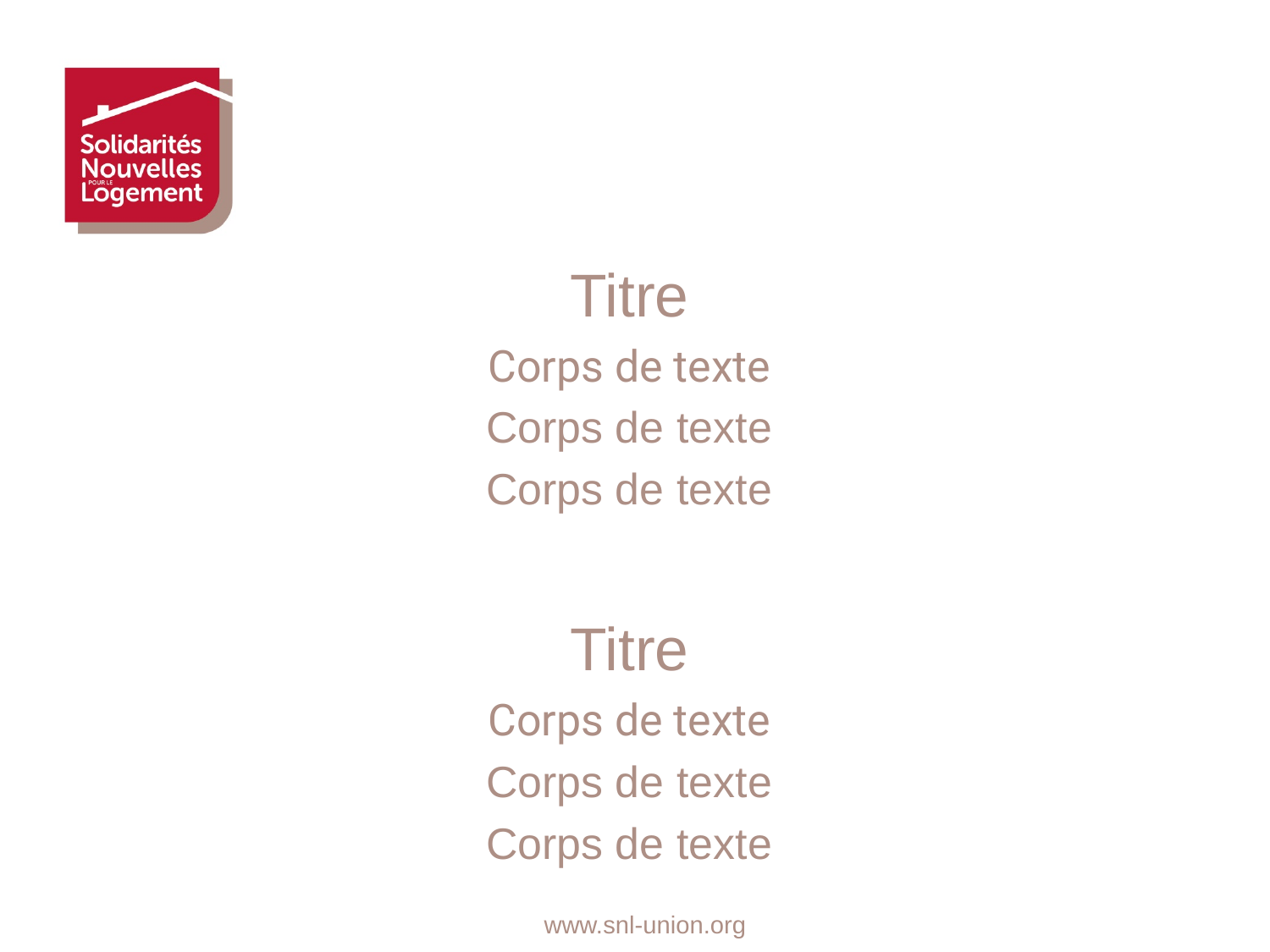

#
Titre
Corps de texte
Corps de texte
Corps de texte

Titre
Corps de texte
Corps de texte
Corps de texte